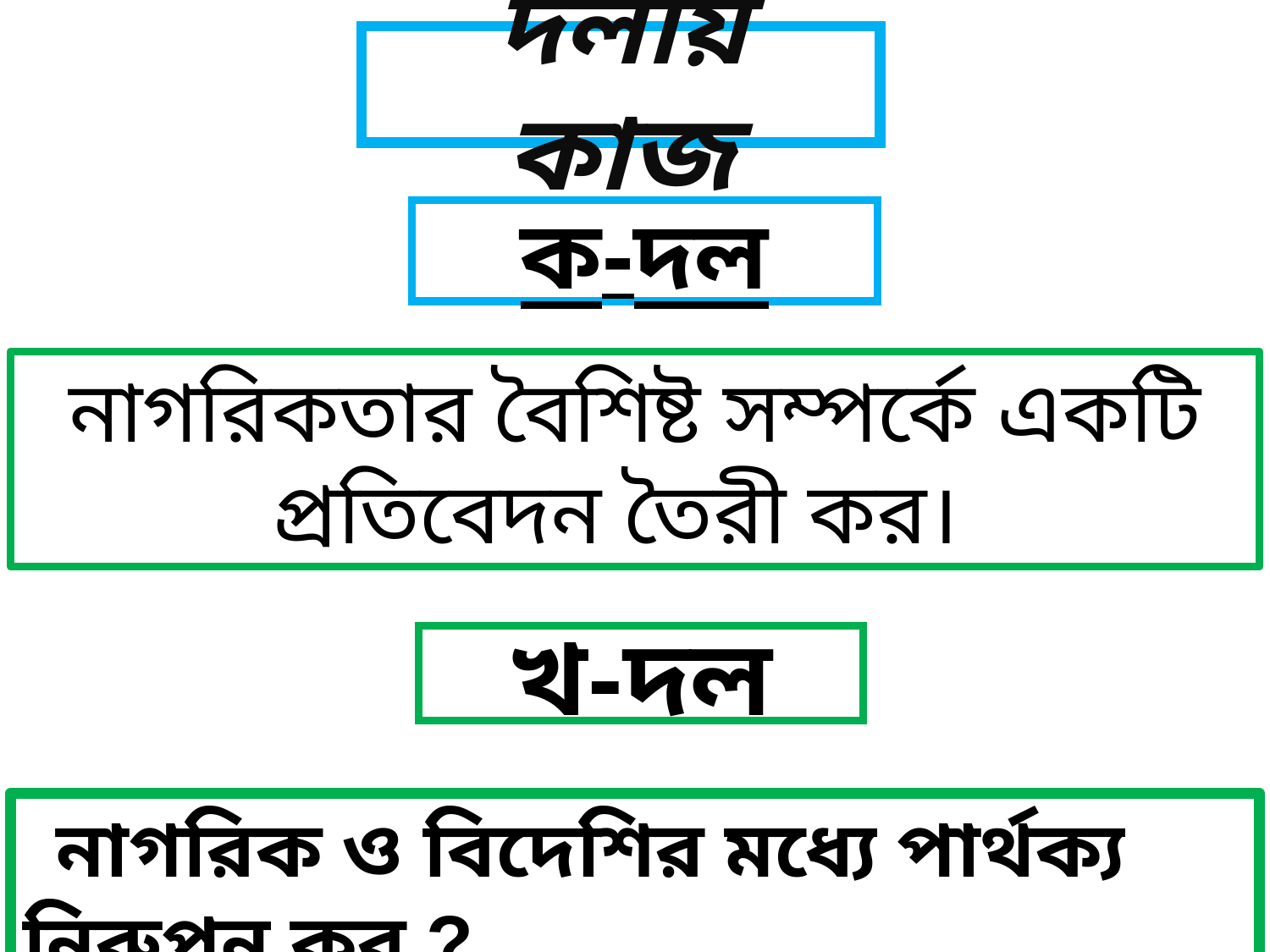

দলীয় কাজ
ক-দল
নাগরিকতার বৈশিষ্ট সম্পর্কে একটি প্রতিবেদন তৈরী কর।
খ-দল
  নাগরিক ও বিদেশির মধ্যে পার্থক্য নিরুপন কর ?